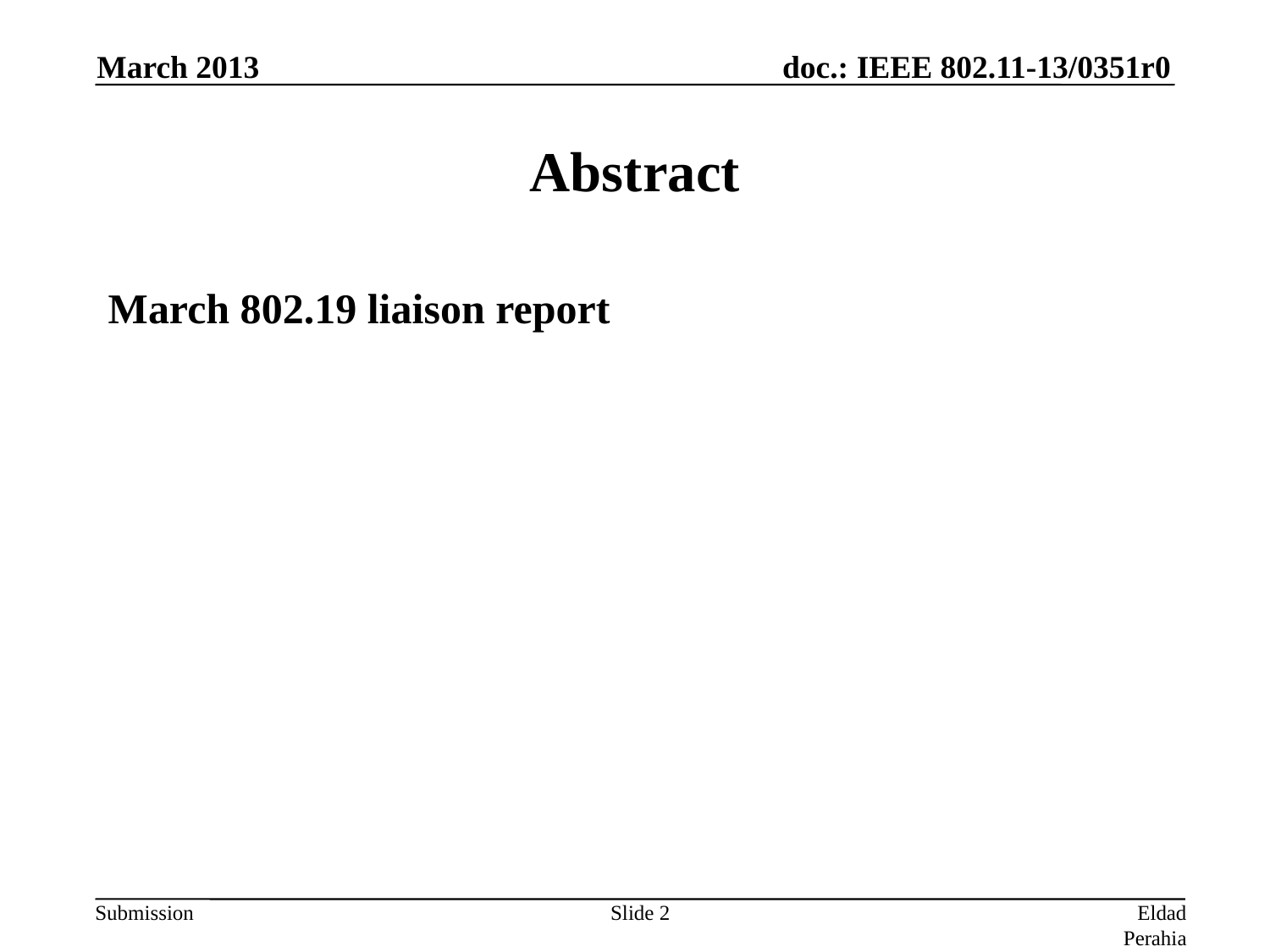

March 2013
# Abstract
March 802.19 liaison report

Slide 2
Eldad Perahia (Intel)